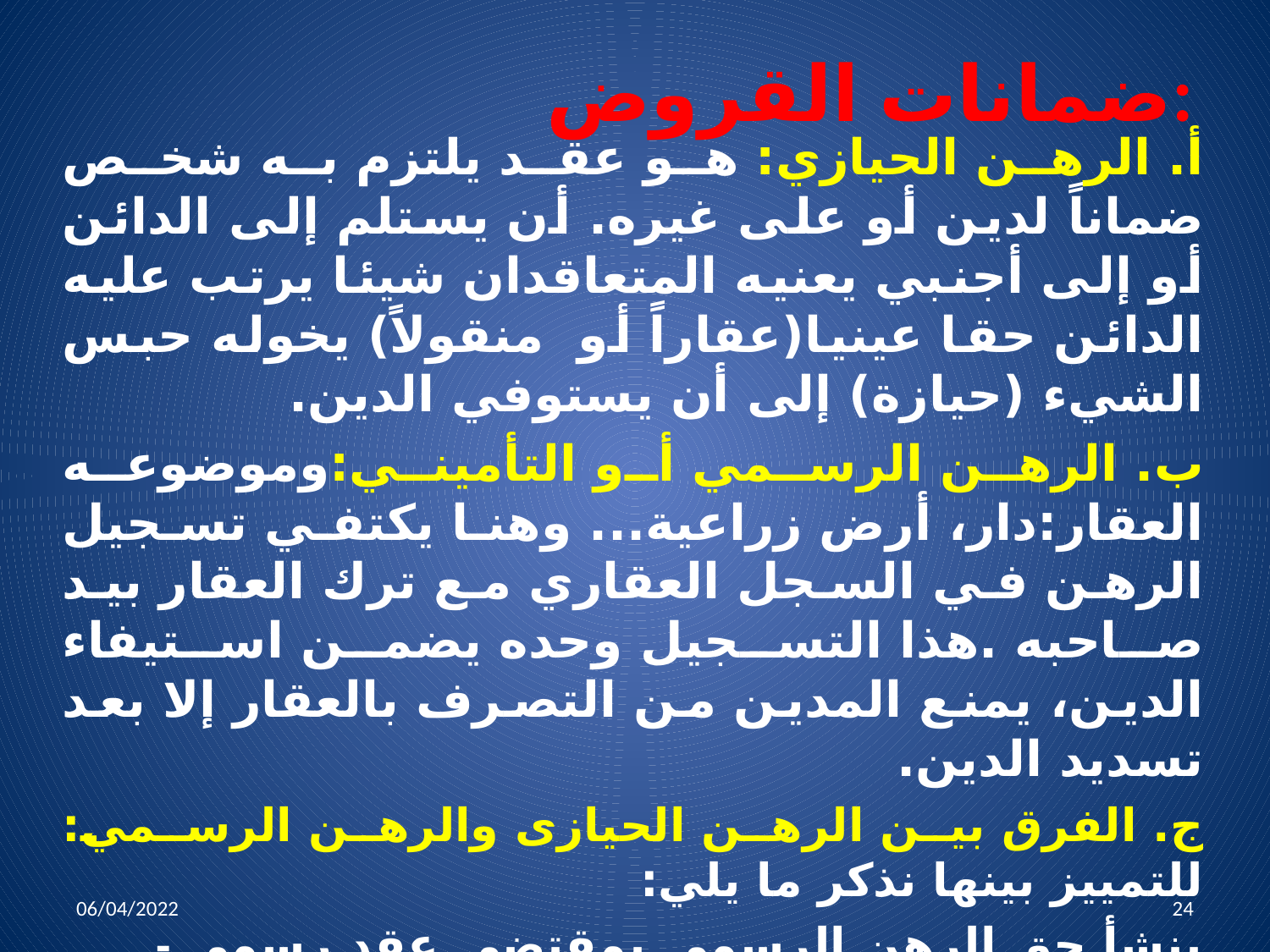

# ضمانات القروض:
أ. الرهن الحيازي: هو عقد يلتزم به شخص ضماناً لدين أو على غيره. أن يستلم إلى الدائن أو إلى أجنبي يعنيه المتعاقدان شيئا يرتب عليه الدائن حقا عينيا(عقاراً أو  منقولاً) يخوله حبس الشيء (حيازة) إلى أن يستوفي الدين.
ب. الرهن الرسمي أو التأميني:وموضوعه العقار:دار، أرض زراعية... وهنا يكتفي تسجيل الرهن في السجل العقاري مع ترك العقار بيد صاحبه .هذا التسجيل وحده يضمن استيفاء الدين، يمنع المدين من التصرف بالعقار إلا بعد تسديد الدين.
ج. الفرق بين الرهن الحيازى والرهن الرسمي: للتمييز بينها نذكر ما يلي:
- ينشأ حق الرهن الرسمي بمقتضى عقد رسمي بحيث يجب إتباع إجراءات رسمية لتوثيقه أمام موظف رسمي، بينما ينشأ حق الرهن الحيازي بمقتضى عقد عرفي.
- تبقى ملكية وحيازة الشيء المرهون في حق الرهن الرسمي بيد المالك (المدين)، بينما تنتقل الحيازة في عقد الرهن الحيازي إلى الدائن.
- يرد حق الرهن الرسمي على العقارات فقط، بينما يرد حق الرهن الحيازي على العقارات والمنقولات.

.

06/04/2022
24